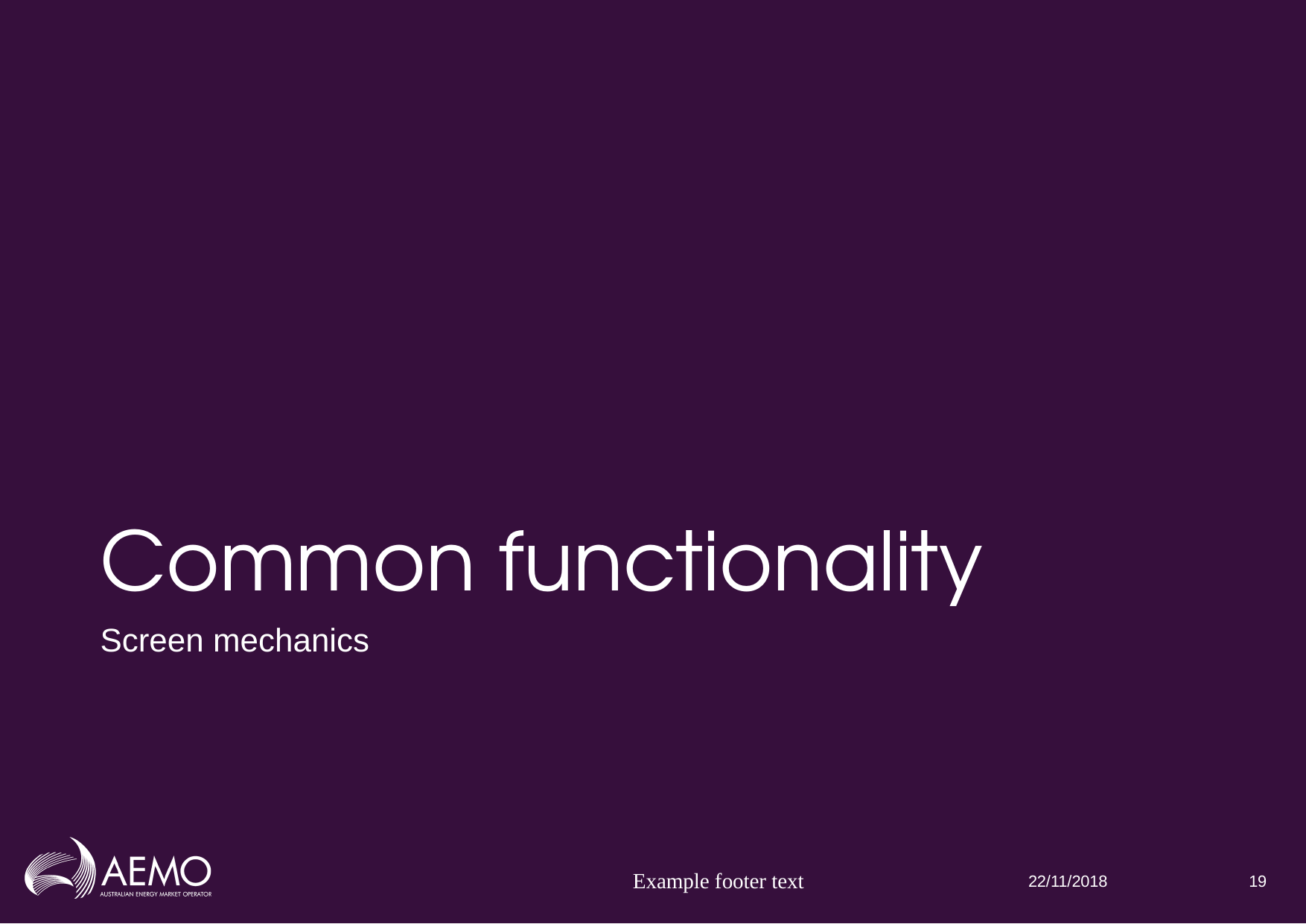

# Common functionality
Screen mechanics
Example footer text
22/11/2018
19